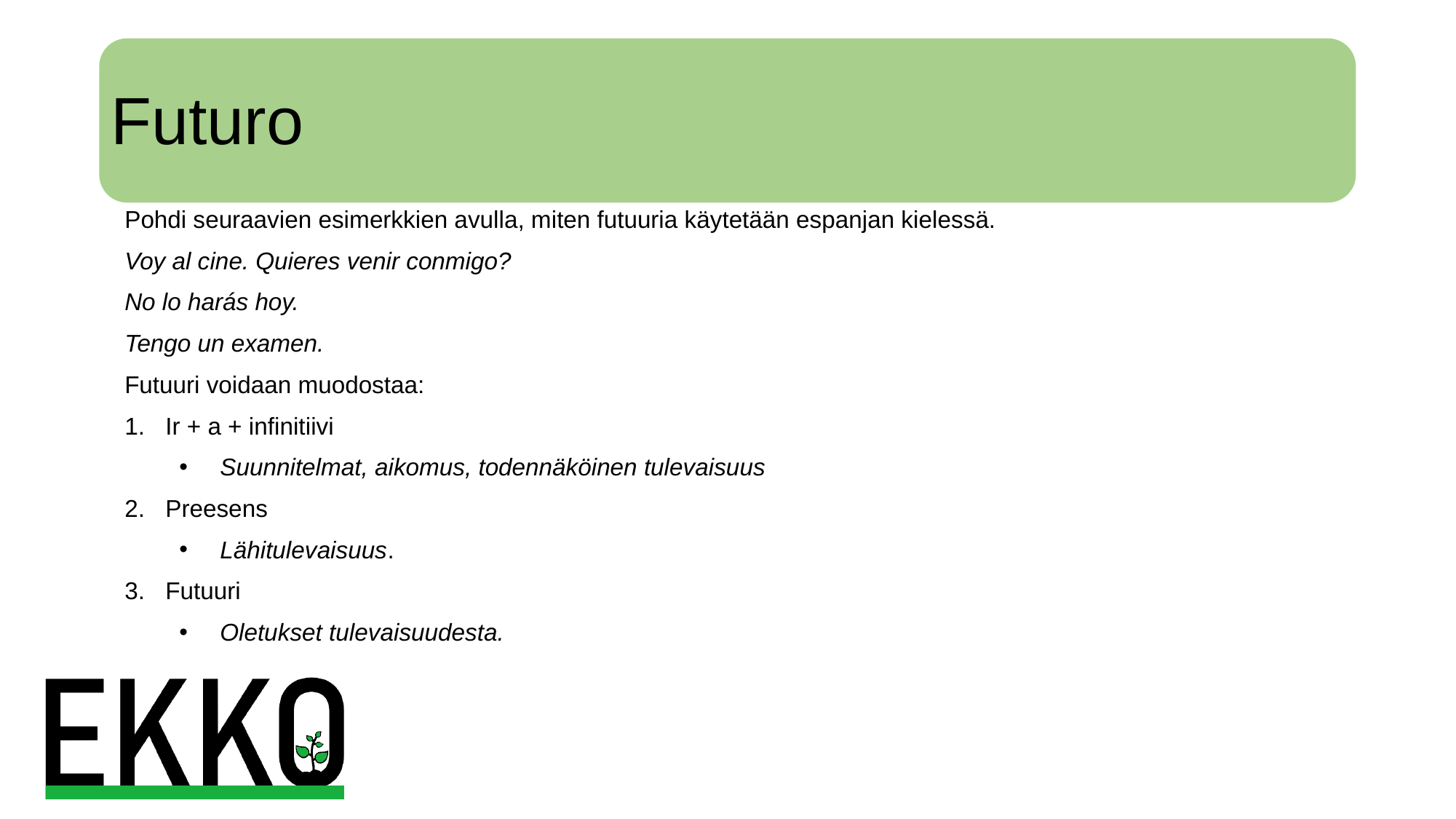

# Futuro
Pohdi seuraavien esimerkkien avulla, miten futuuria käytetään espanjan kielessä.
Voy al cine. Quieres venir conmigo?
No lo harás hoy.
Tengo un examen.
Futuuri voidaan muodostaa:
Ir + a + infinitiivi
Suunnitelmat, aikomus, todennäköinen tulevaisuus
Preesens
Lähitulevaisuus.
Futuuri
Oletukset tulevaisuudesta.